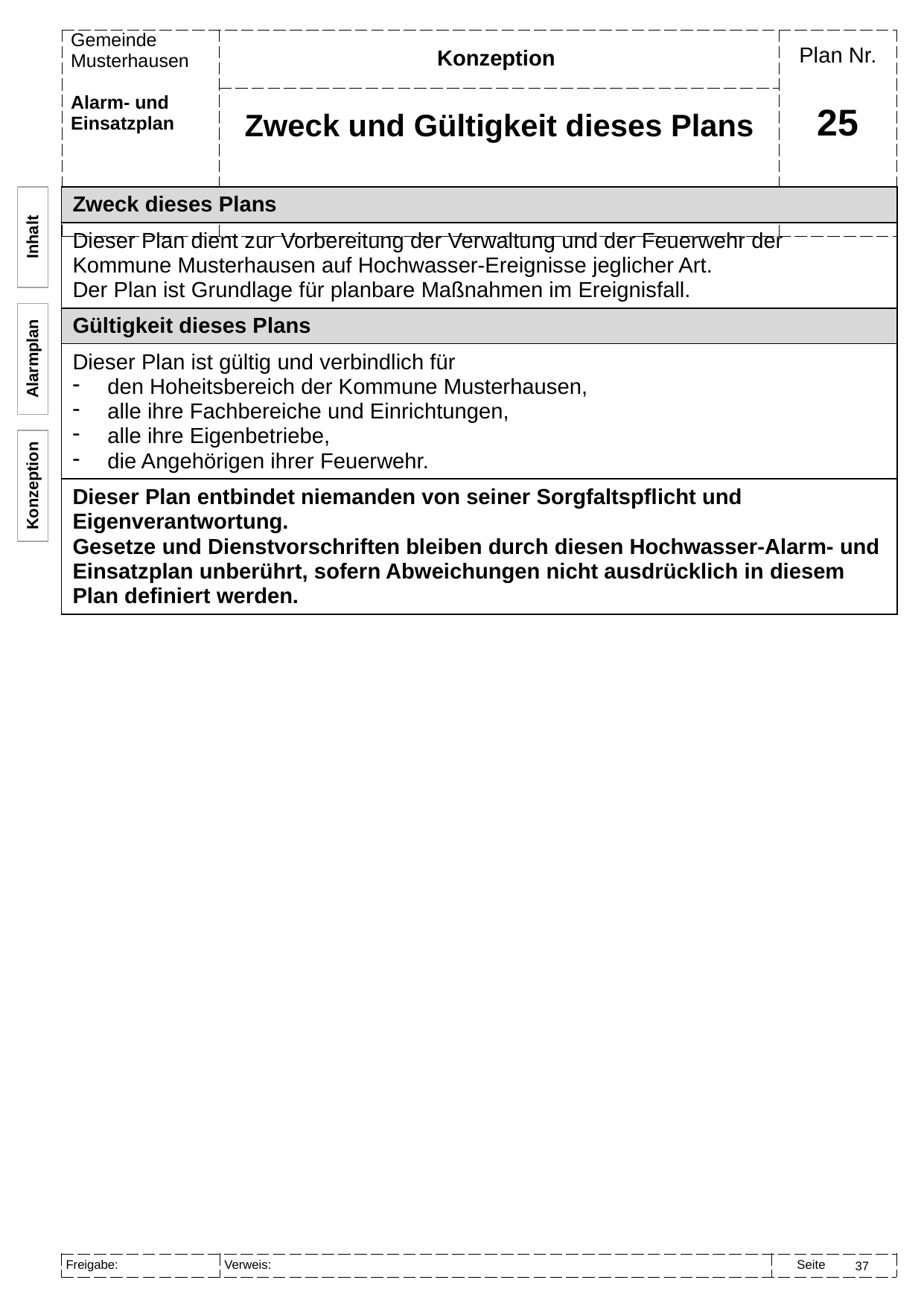

Konzeption
Zweck und Gültigkeit dieses Plans
# 25
| Zweck dieses Plans |
| --- |
| Dieser Plan dient zur Vorbereitung der Verwaltung und der Feuerwehr der Kommune Musterhausen auf Hochwasser-Ereignisse jeglicher Art. Der Plan ist Grundlage für planbare Maßnahmen im Ereignisfall. |
| Gültigkeit dieses Plans |
| Dieser Plan ist gültig und verbindlich für den Hoheitsbereich der Kommune Musterhausen, alle ihre Fachbereiche und Einrichtungen, alle ihre Eigenbetriebe, die Angehörigen ihrer Feuerwehr. |
| Dieser Plan entbindet niemanden von seiner Sorgfaltspflicht und Eigenverantwortung. Gesetze und Dienstvorschriften bleiben durch diesen Hochwasser-Alarm- und Einsatzplan unberührt, sofern Abweichungen nicht ausdrücklich in diesem Plan definiert werden. |
Inhalt
Alarmplan
Konzeption